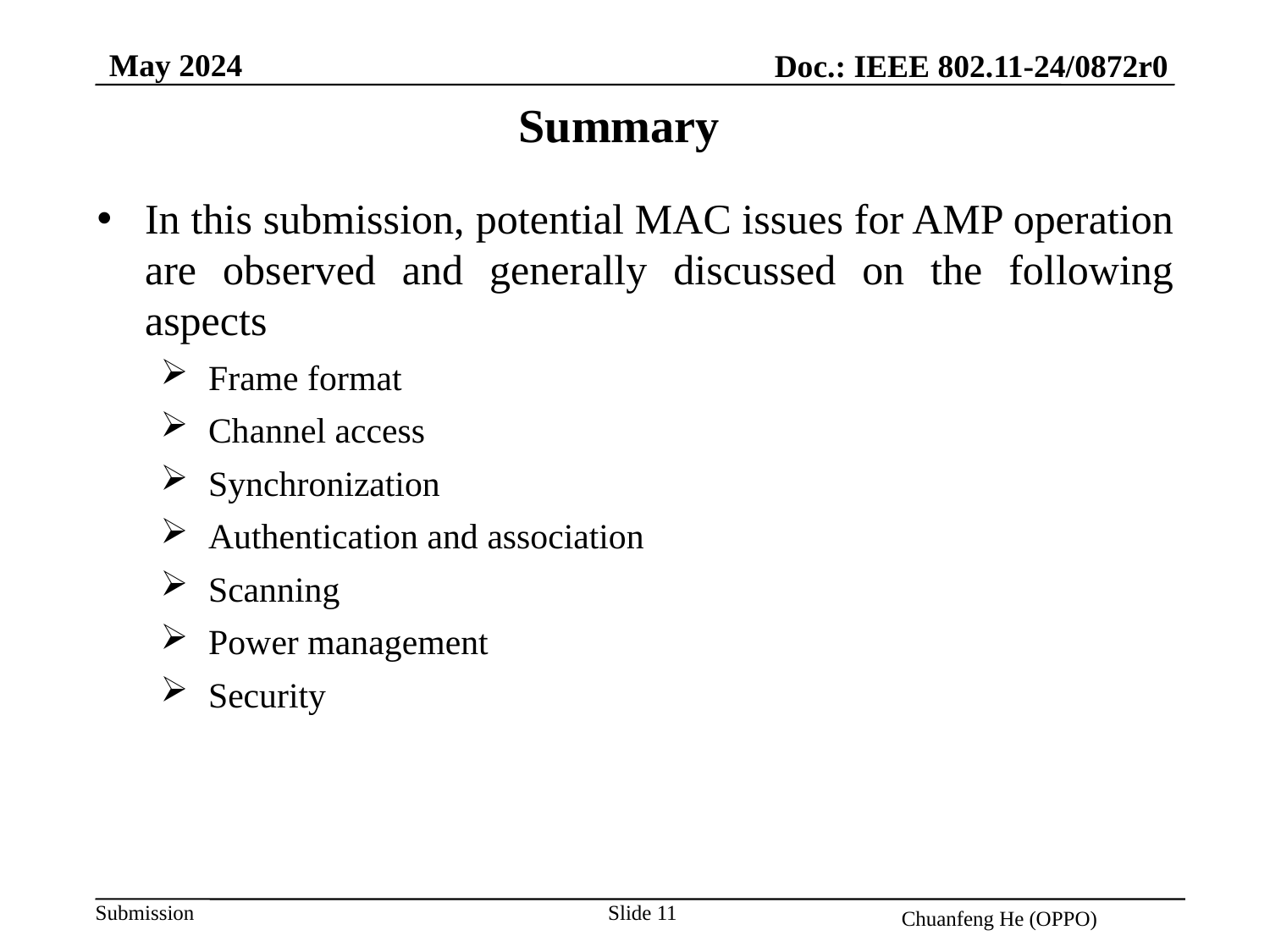

May 2024
Doc.: IEEE 802.11-24/0872r0
Summary
In this submission, potential MAC issues for AMP operation are observed and generally discussed on the following aspects
Frame format
Channel access
Synchronization
Authentication and association
Scanning
Power management
Security

Slide 11
Chuanfeng He (OPPO)